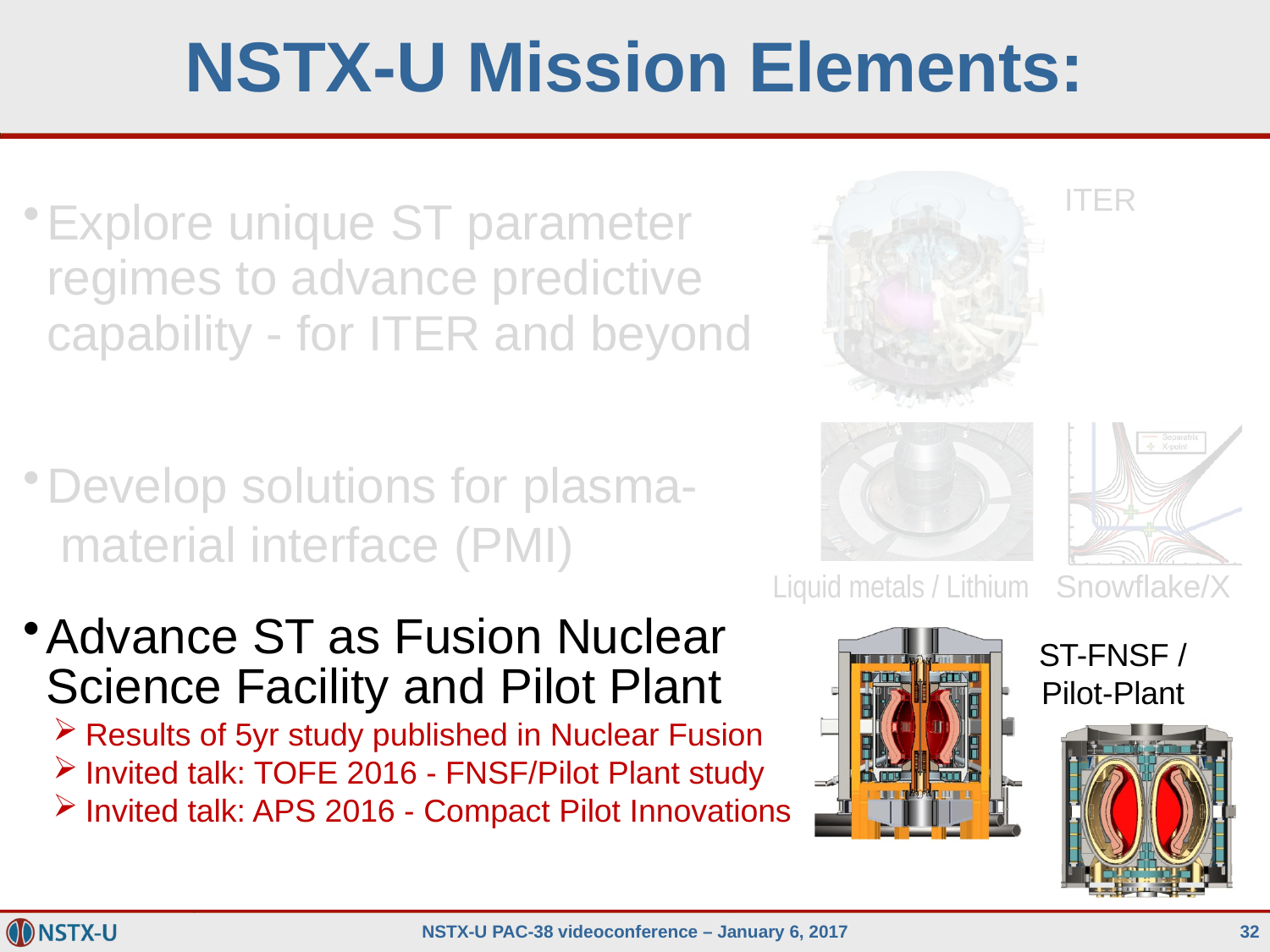

# NSTX-U Mission Elements:

ITER
Explore unique ST parameter regimes to advance predictive  capability - for ITER and beyond

Develop solutions for plasma-  material interface (PMI)
Snowflake/X
Liquid metals / Lithium
Advance ST as Fusion Nuclear  Science Facility and Pilot Plant
Results of 5yr study published in Nuclear Fusion
Invited talk: TOFE 2016 - FNSF/Pilot Plant study
Invited talk: APS 2016 - Compact Pilot Innovations

ST-FNSF /
Pilot-Plant